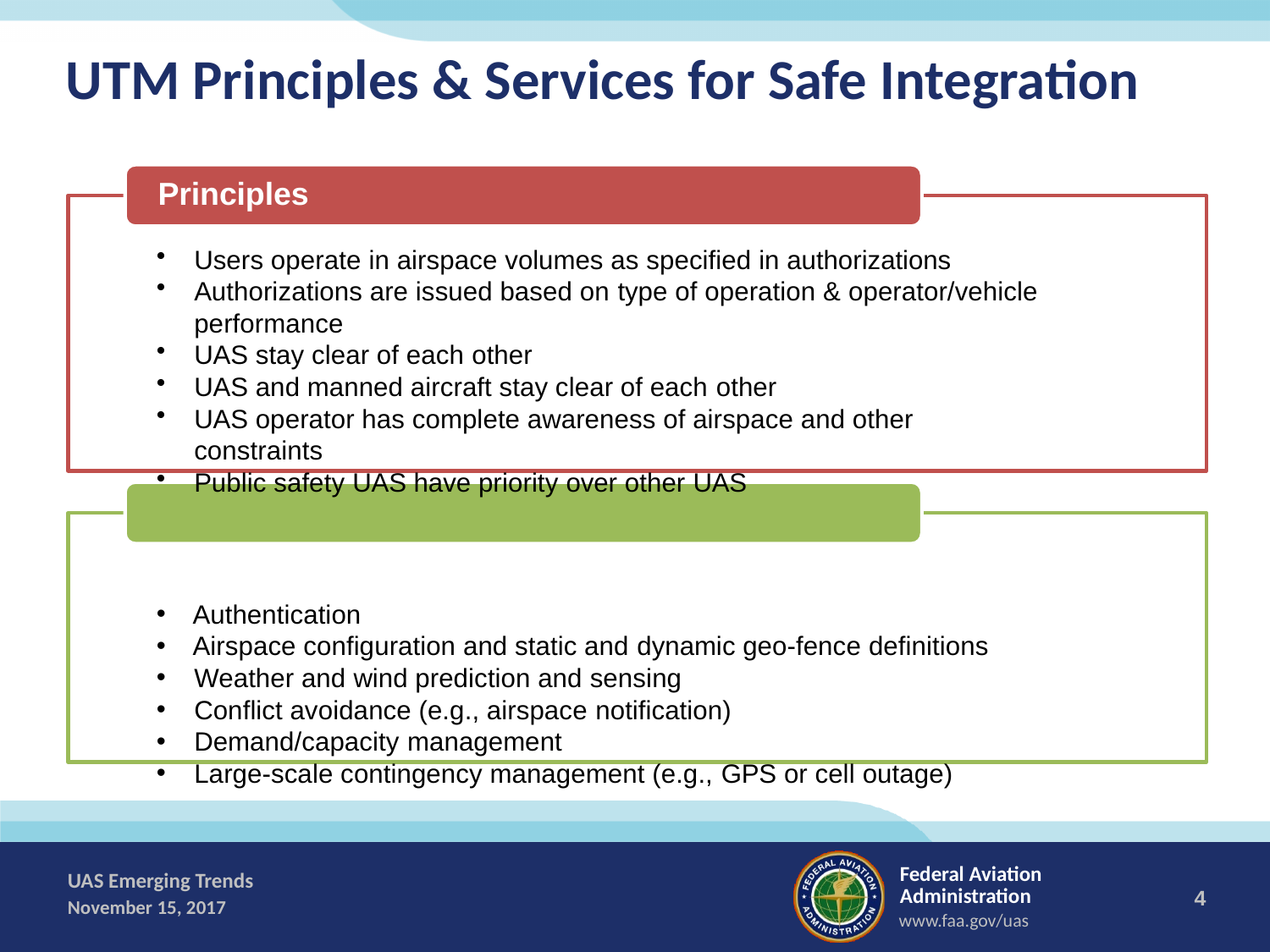

# UTM Principles & Services for Safe Integration

Principles

Users operate in airspace volumes as specified in authorizations
Authorizations are issued based on type of operation & operator/vehicle  performance
UAS stay clear of each other
UAS and manned aircraft stay clear of each other
UAS operator has complete awareness of airspace and other constraints
Public safety UAS have priority over other UAS

Key UAS-related services
Authentication
Airspace configuration and static and dynamic geo-fence definitions
Weather and wind prediction and sensing
Conflict avoidance (e.g., airspace notification)
Demand/capacity management
Large-scale contingency management (e.g., GPS or cell outage)